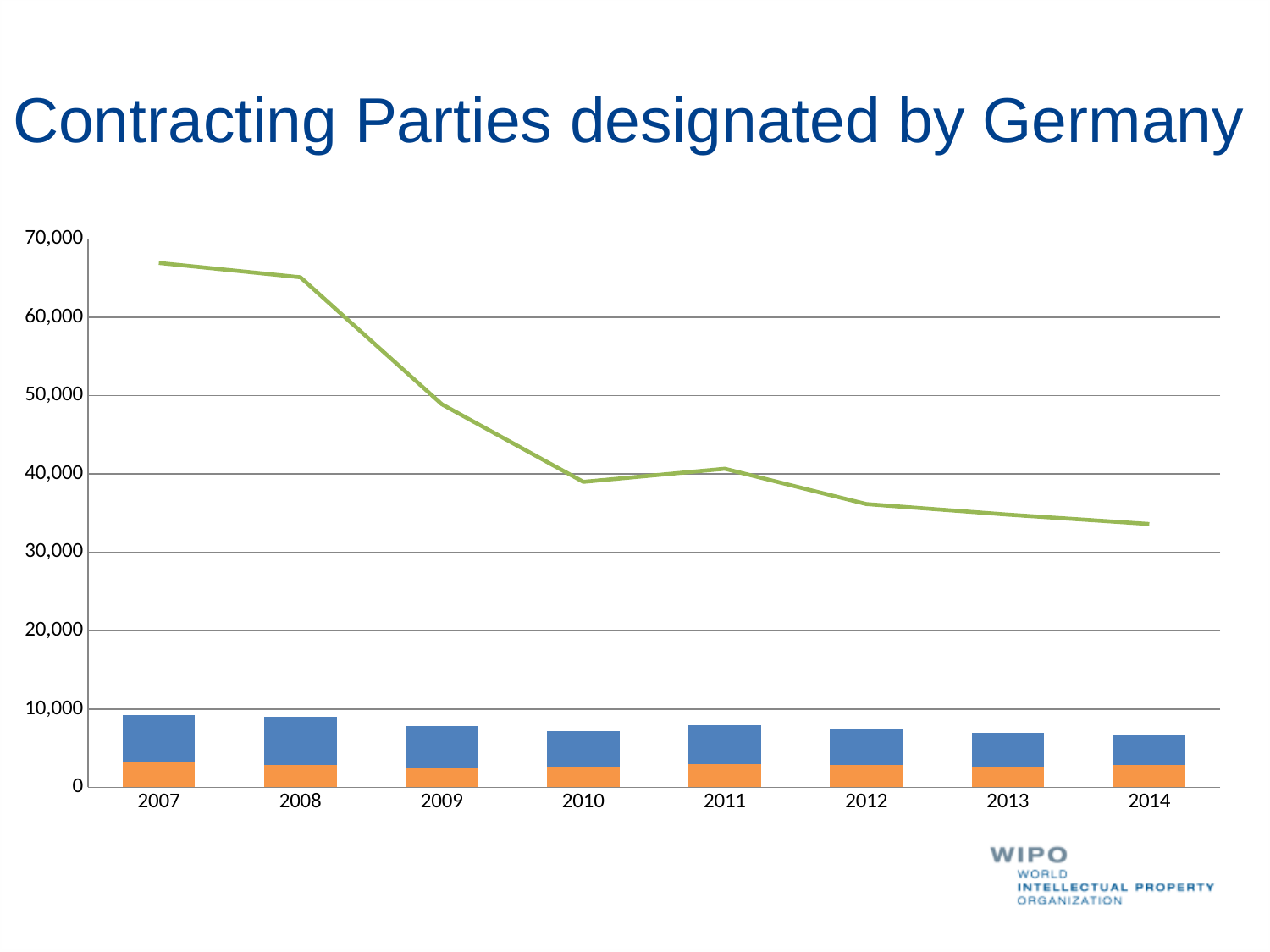

# Contracting Parties designated by Germany

### Chart

| Category | Subsequent designations | Registrations | Individual designations |
|---|---|---|---|
| 2007 | 3299.0 | 5973.0 | 66924.0 |
| 2008 | 2895.0 | 6120.0 | 65092.0 |
| 2009 | 2408.0 | 5391.0 | 48886.0 |
| 2010 | 2629.0 | 4548.0 | 38988.0 |
| 2011 | 2943.0 | 4943.0 | 40659.0 |
| 2012 | 2866.0 | 4553.0 | 36159.0 |
| 2013 | 2603.0 | 4357.0 | 34810.0 |
| 2014 | 2805.0 | 3883.0 | 33608.0 |